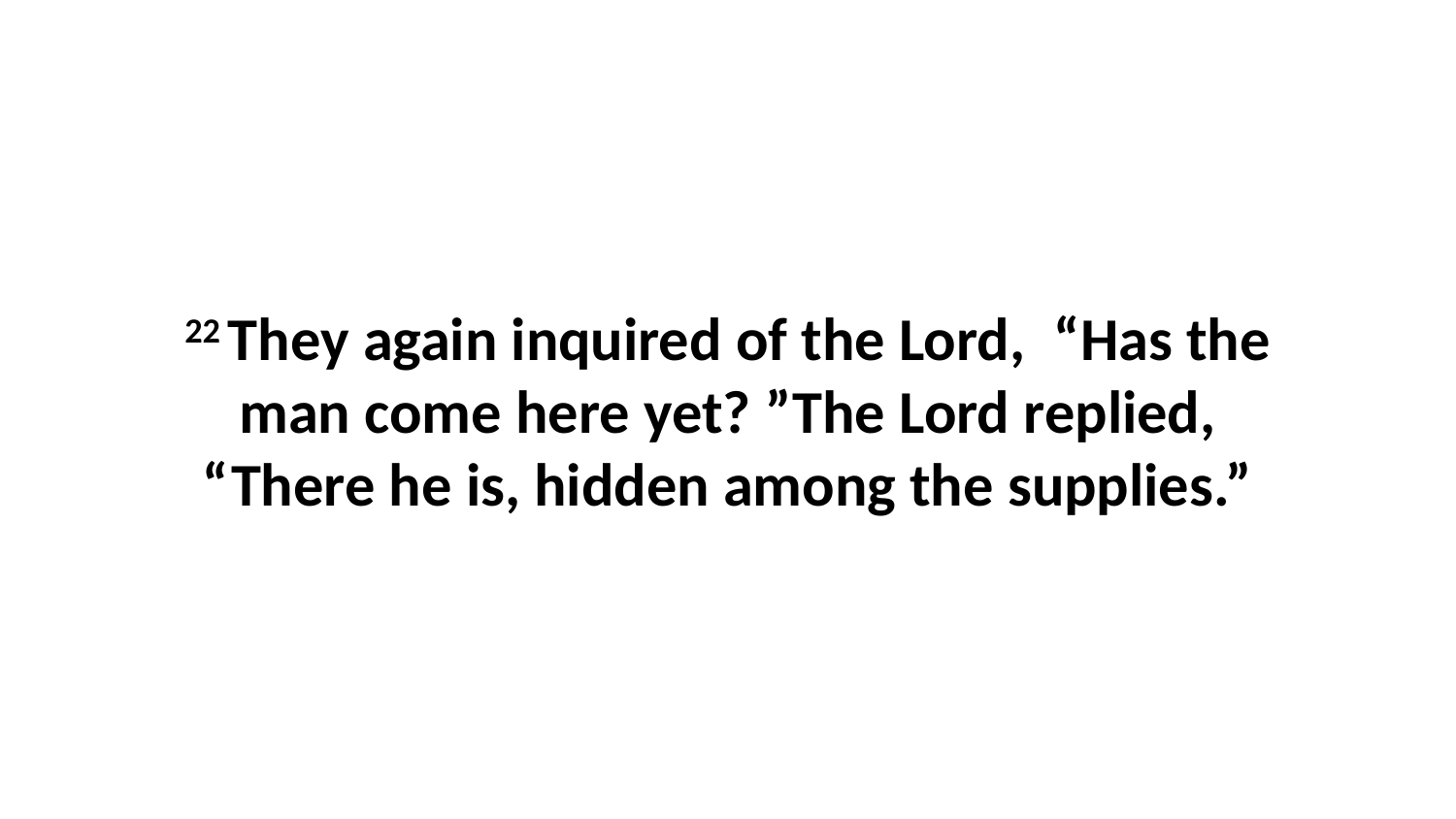

22 They again inquired of the Lord,  “Has the man come here yet? ”The Lord replied, “There he is, hidden among the supplies.”